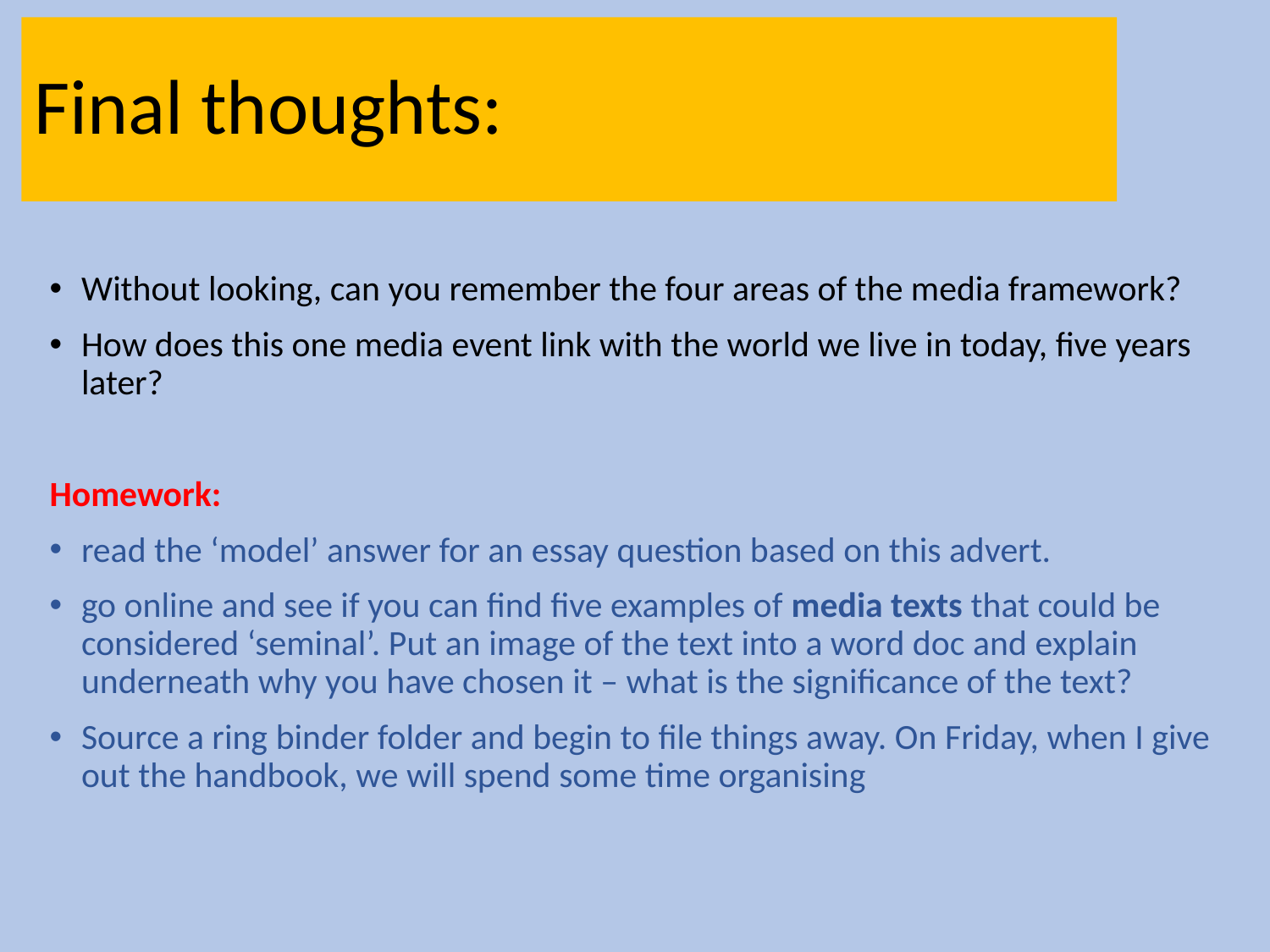

# Final thoughts:
Without looking, can you remember the four areas of the media framework?
How does this one media event link with the world we live in today, five years later?

Homework:
read the ‘model’ answer for an essay question based on this advert.
go online and see if you can find five examples of media texts that could be considered ‘seminal’. Put an image of the text into a word doc and explain underneath why you have chosen it – what is the significance of the text?
Source a ring binder folder and begin to file things away. On Friday, when I give out the handbook, we will spend some time organising